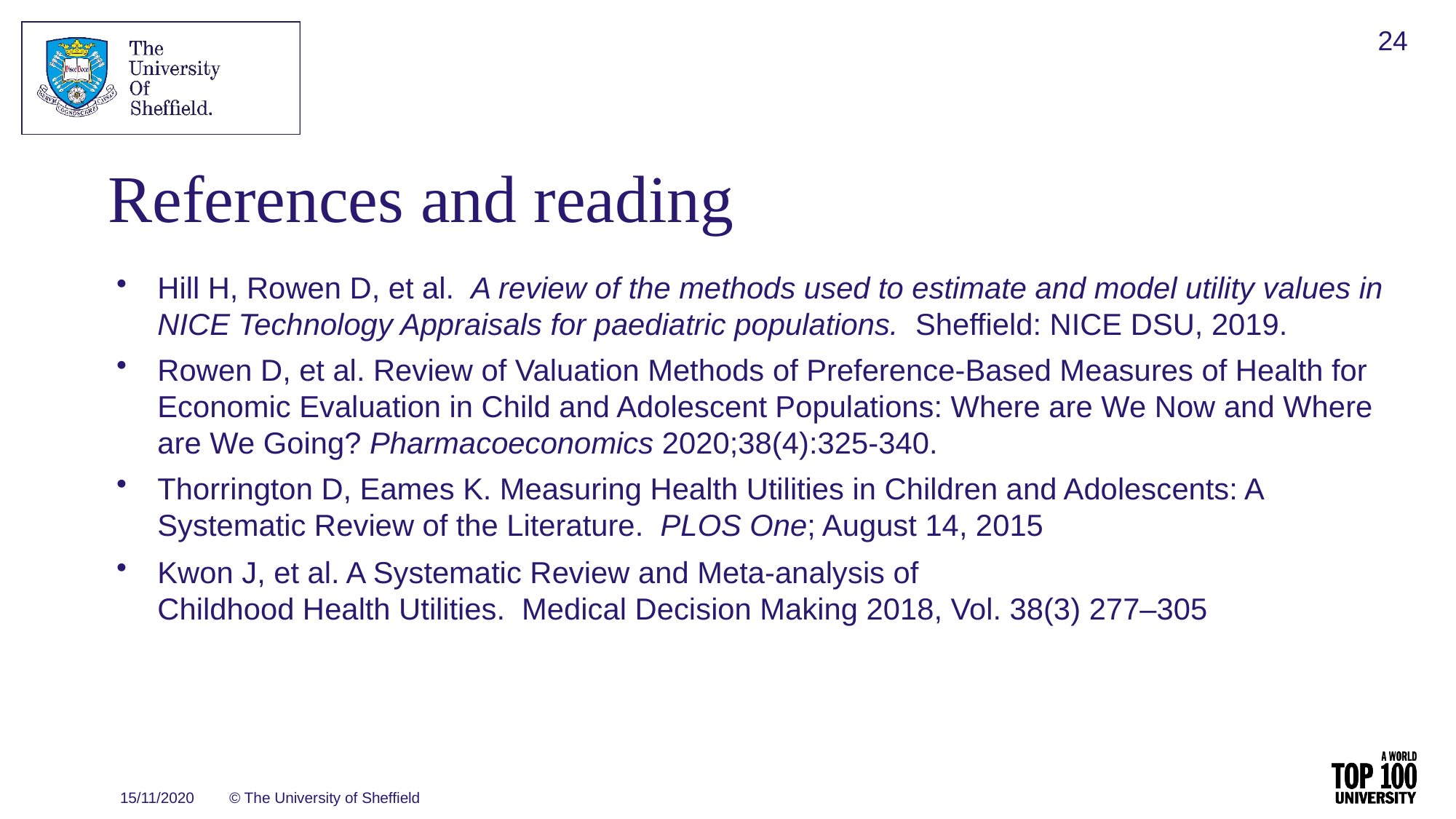

24
# References and reading
Hill H, Rowen D, et al.  A review of the methods used to estimate and model utility values in NICE Technology Appraisals for paediatric populations.  Sheffield: NICE DSU, 2019.
Rowen D, et al. Review of Valuation Methods of Preference-Based Measures of Health for Economic Evaluation in Child and Adolescent Populations: Where are We Now and Where are We Going? Pharmacoeconomics 2020;38(4):325-340.
Thorrington D, Eames K. Measuring Health Utilities in Children and Adolescents: A Systematic Review of the Literature.  PLOS One; August 14, 2015
Kwon J, et al. A Systematic Review and Meta-analysis of
Childhood Health Utilities.  Medical Decision Making 2018, Vol. 38(3) 277–305

15/11/2020
© The University of Sheffield